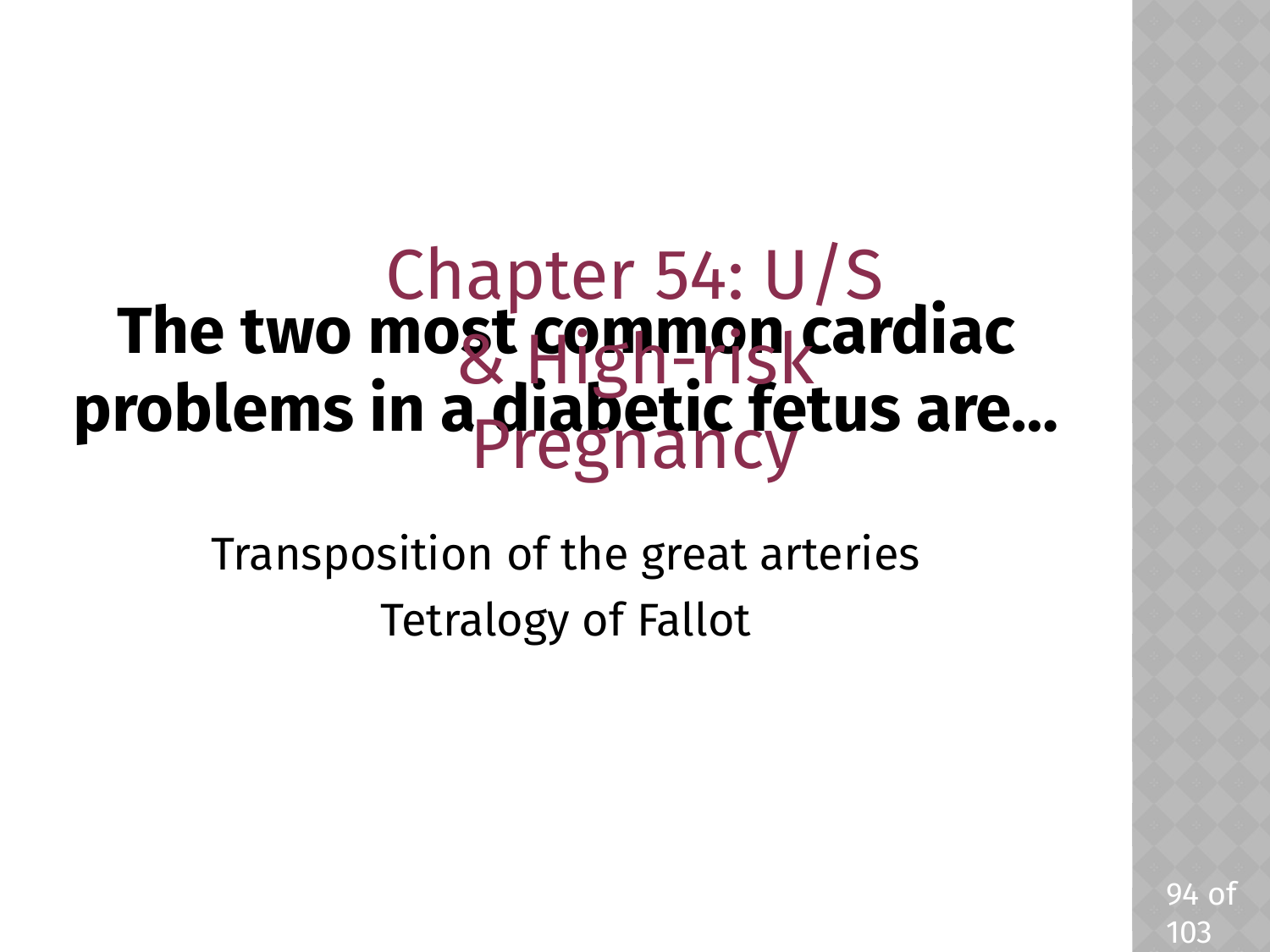

Chapter 54: U/S & High-risk Pregnancy
# The two most common cardiac problems in a diabetic fetus are…
Transposition of the great arteries
Tetralogy of Fallot